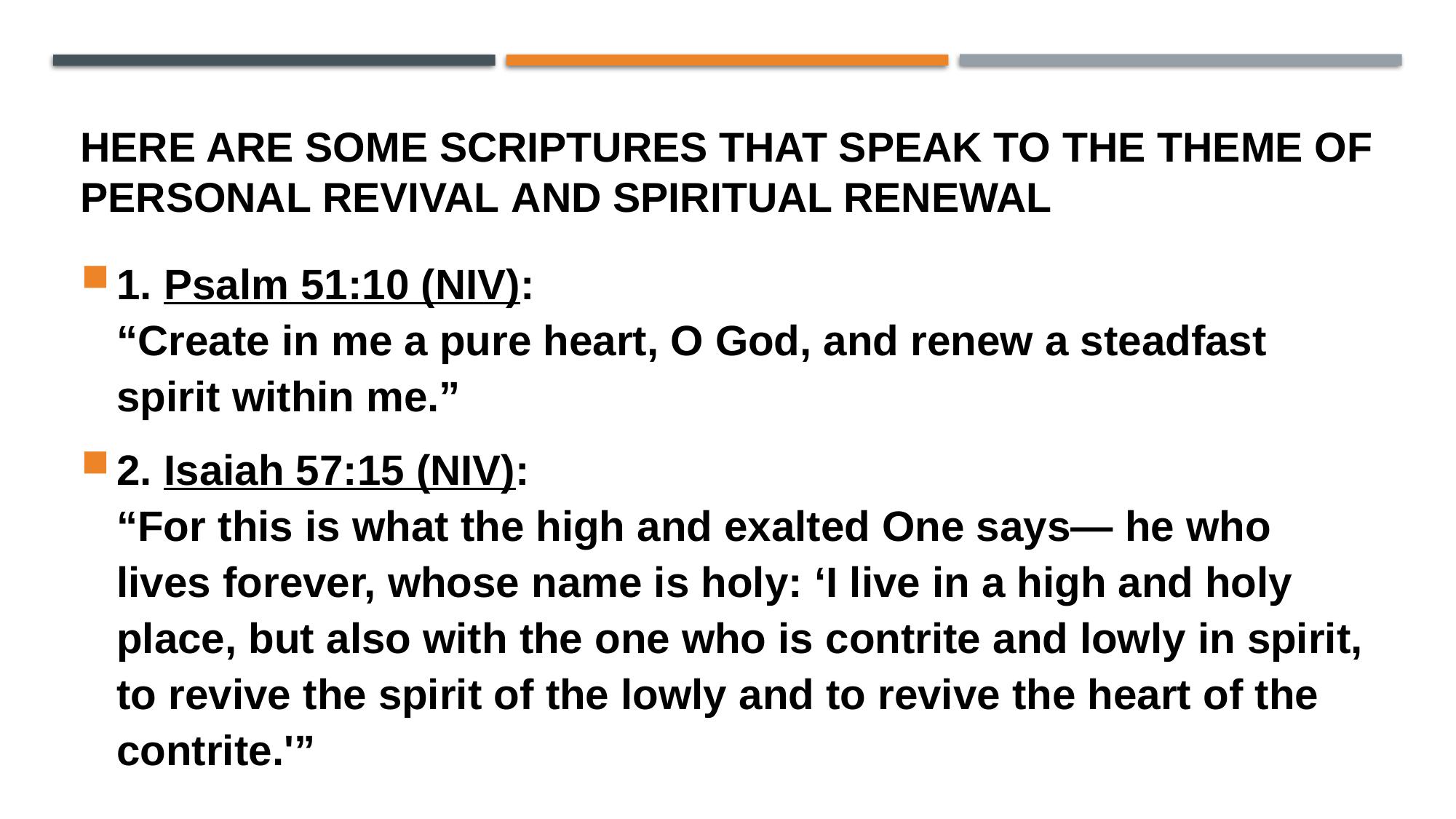

# Here are some Scriptures that speak to the theme of personal revival and spiritual renewal
1. Psalm 51:10 (NIV):
“Create in me a pure heart, O God, and renew a steadfast spirit within me.”
2. Isaiah 57:15 (NIV):
“For this is what the high and exalted One says— he who lives forever, whose name is holy: ‘I live in a high and holy place, but also with the one who is contrite and lowly in spirit, to revive the spirit of the lowly and to revive the heart of the contrite.'”